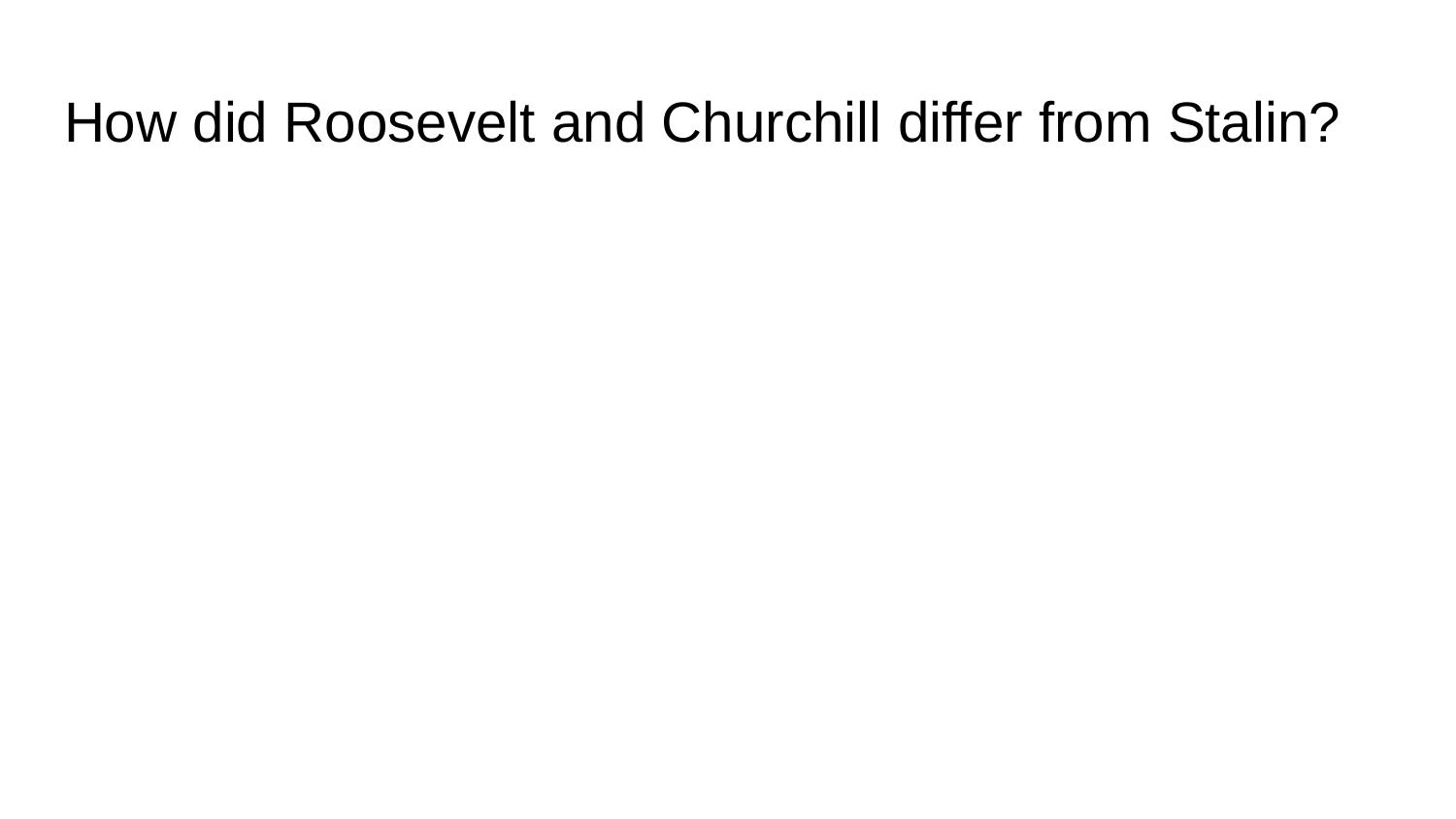

# How did Roosevelt and Churchill differ from Stalin?